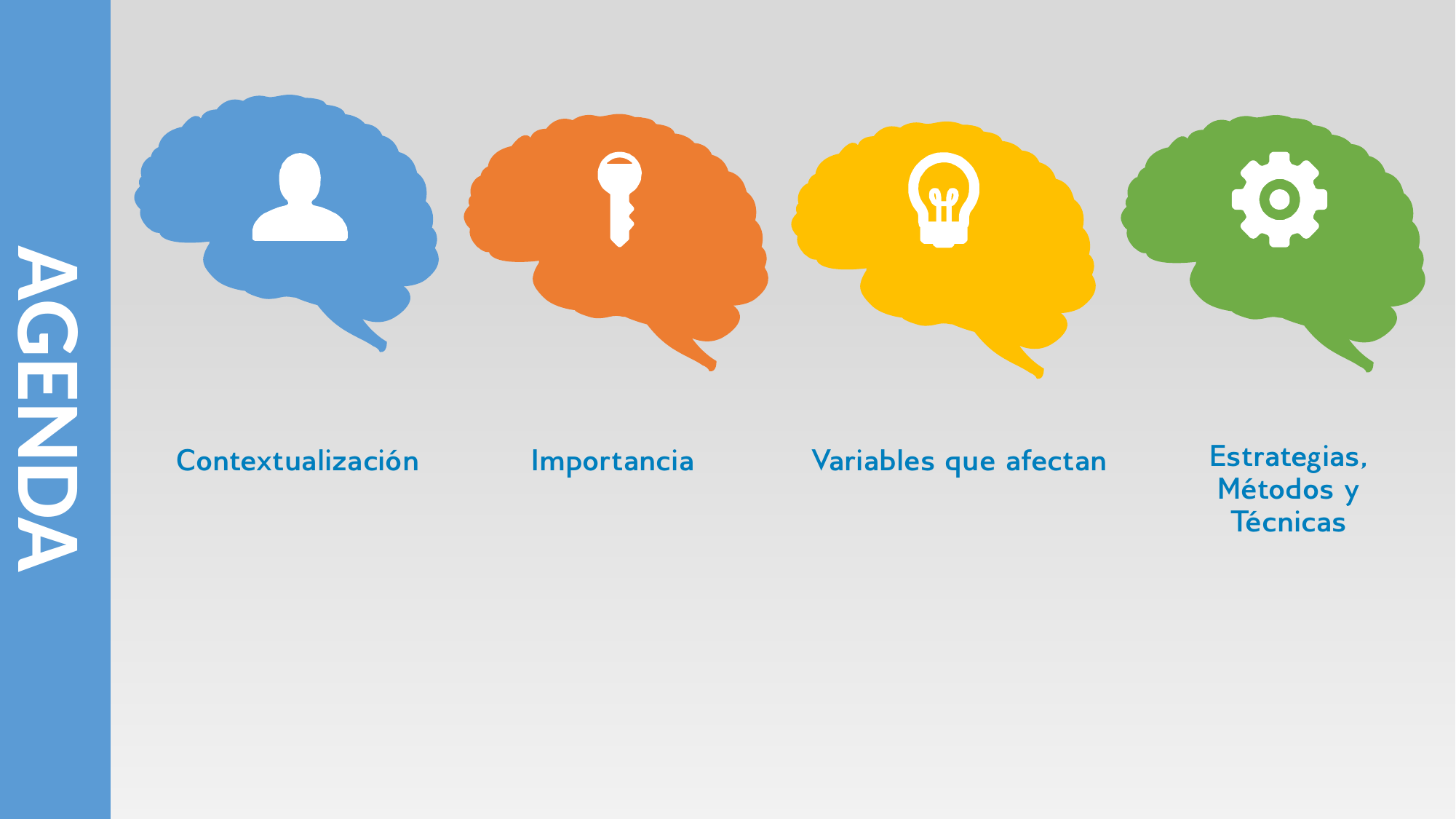

AGENDA

Estrategias, Métodos y Técnicas

Importancia
 Variables que afectan
Contextualización